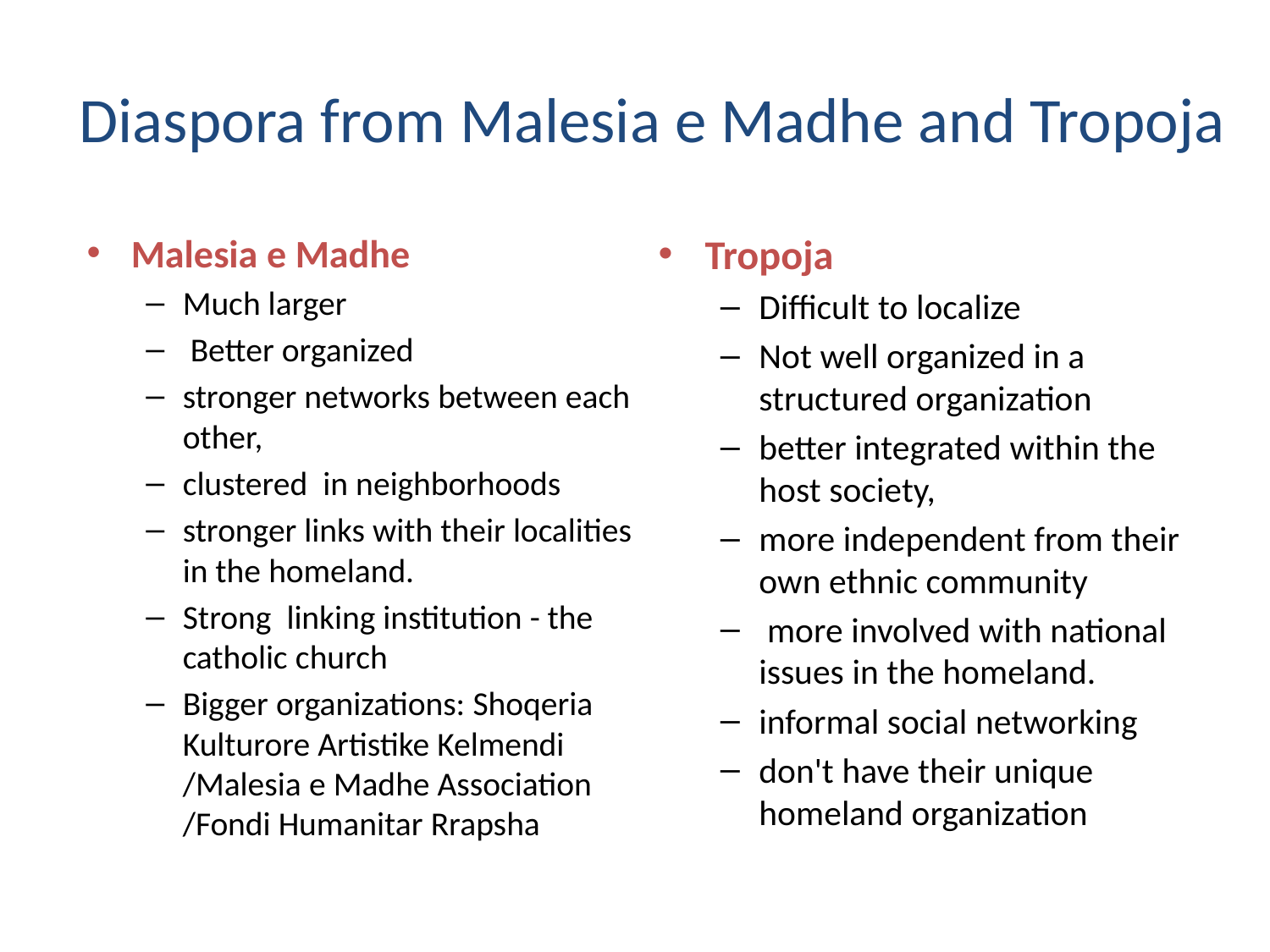

# Diaspora from Malesia e Madhe and Tropoja
Malesia e Madhe
Much larger
 Better organized
stronger networks between each other,
clustered  in neighborhoods
stronger links with their localities in the homeland.
Strong  linking institution - the catholic church
Bigger organizations: Shoqeria Kulturore Artistike Kelmendi /Malesia e Madhe Association /Fondi Humanitar Rrapsha
Tropoja
Difficult to localize
Not well organized in a structured organization
better integrated within the host society,
more independent from their own ethnic community
 more involved with national issues in the homeland.
informal social networking
don't have their unique homeland organization